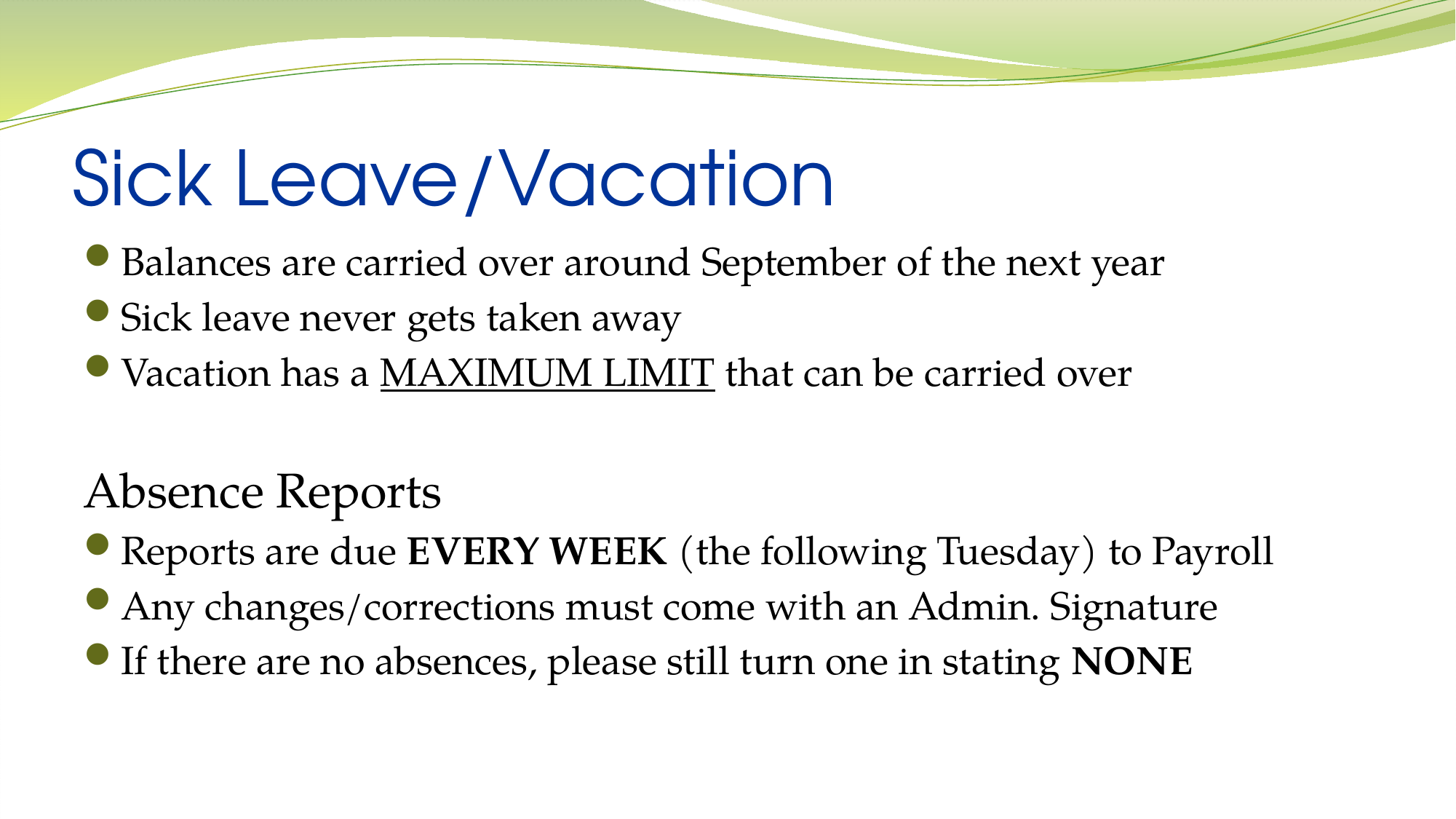

# Sick Leave/Vacation
Balances are carried over around September of the next year
Sick leave never gets taken away
Vacation has a MAXIMUM LIMIT that can be carried over

Absence Reports
Reports are due EVERY WEEK (the following Tuesday) to Payroll
Any changes/corrections must come with an Admin. Signature
If there are no absences, please still turn one in stating NONE